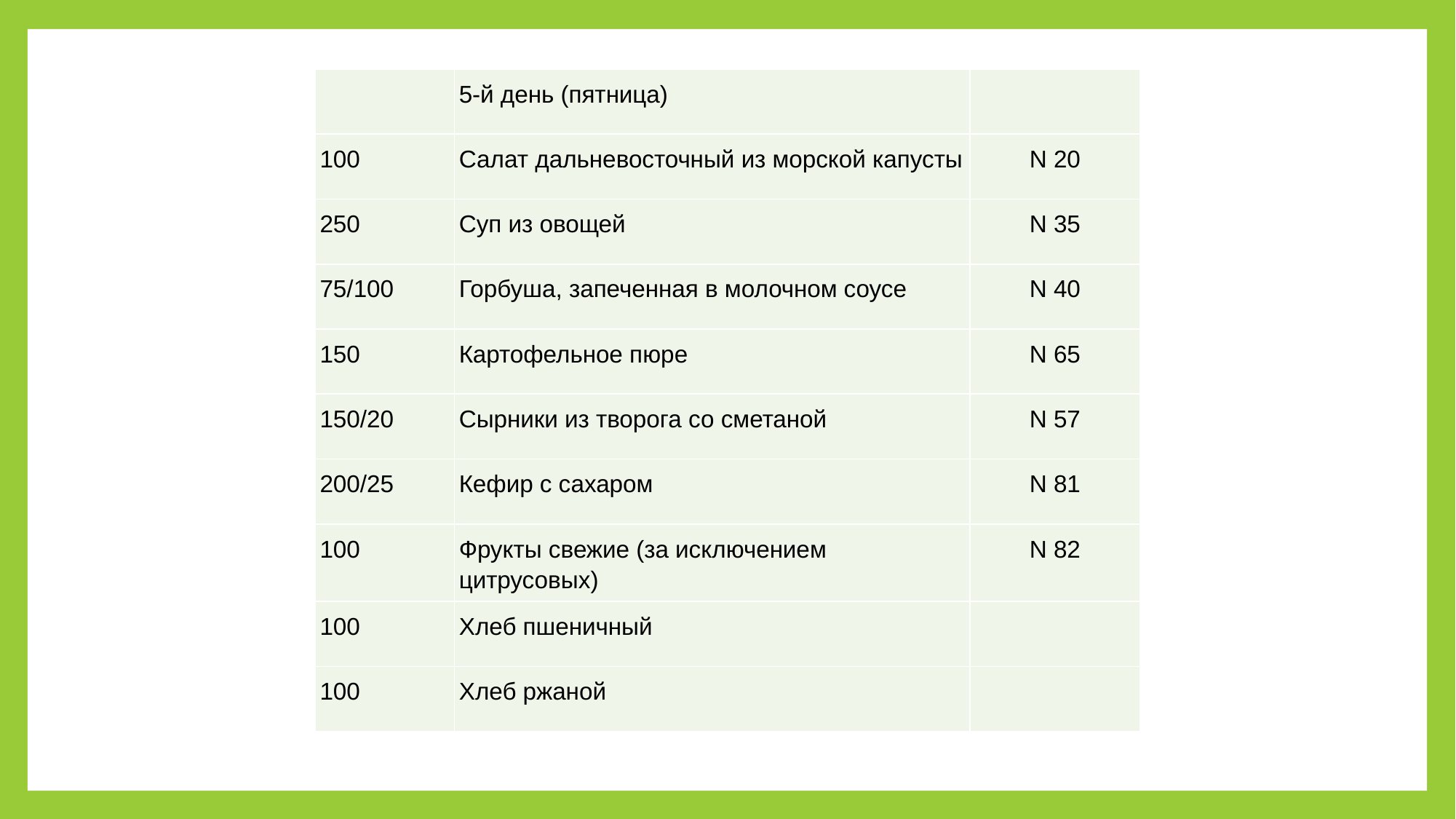

|  | 5-й день (пятница) |  |
| --- | --- | --- |
| 100 | Салат дальневосточный из морской капусты | N 20 |
| 250 | Суп из овощей | N 35 |
| 75/100 | Горбуша, запеченная в молочном соусе | N 40 |
| 150 | Картофельное пюре | N 65 |
| 150/20 | Сырники из творога со сметаной | N 57 |
| 200/25 | Кефир с сахаром | N 81 |
| 100 | Фрукты свежие (за исключением цитрусовых) | N 82 |
| 100 | Хлеб пшеничный |  |
| 100 | Хлеб ржаной |  |